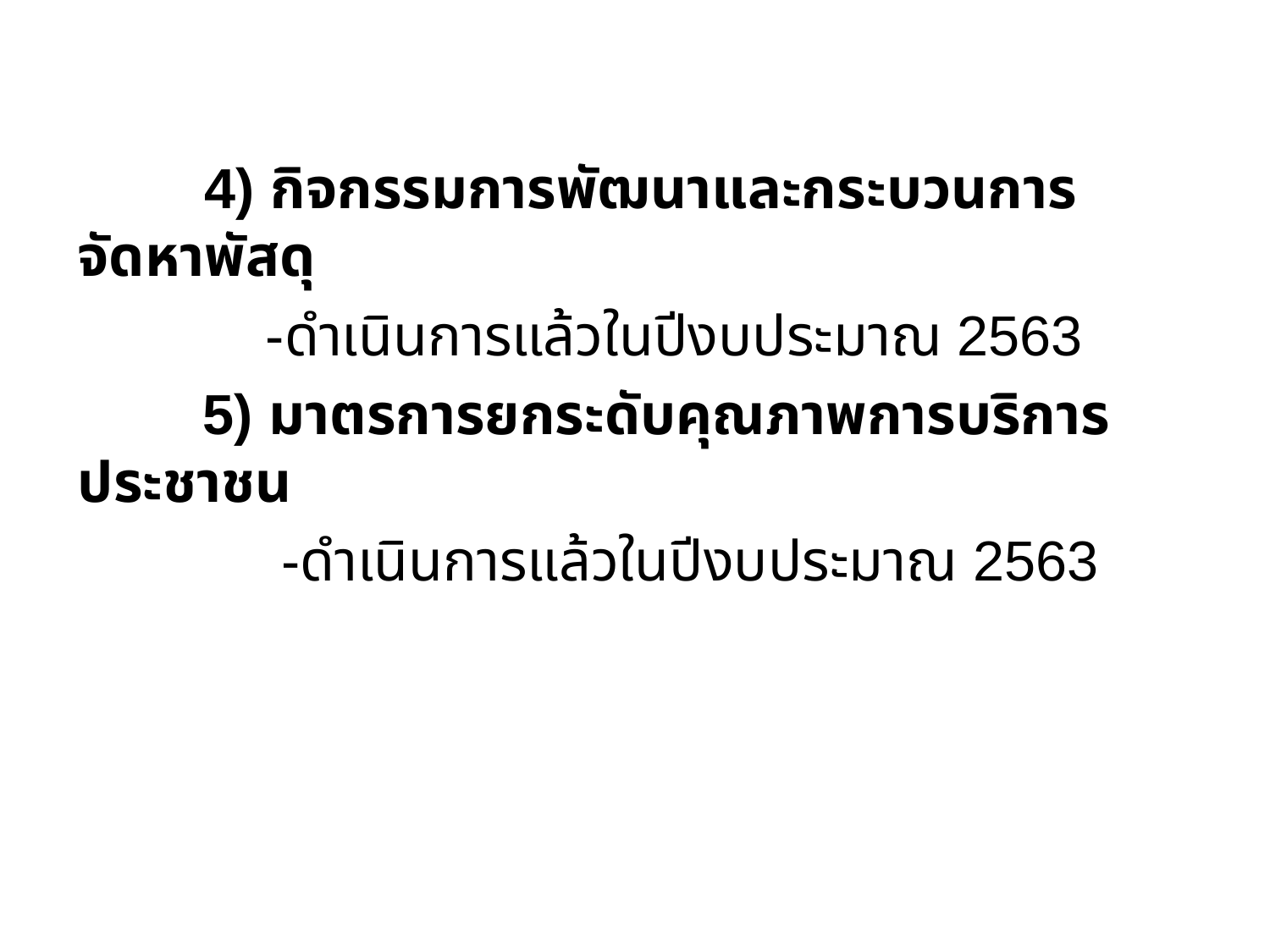

4) กิจกรรมการพัฒนาและกระบวนการจัดหาพัสดุ
            -ดำเนินการแล้วในปีงบประมาณ 2563
        5) มาตรการยกระดับคุณภาพการบริการประชาชน
             -ดำเนินการแล้วในปีงบประมาณ 2563